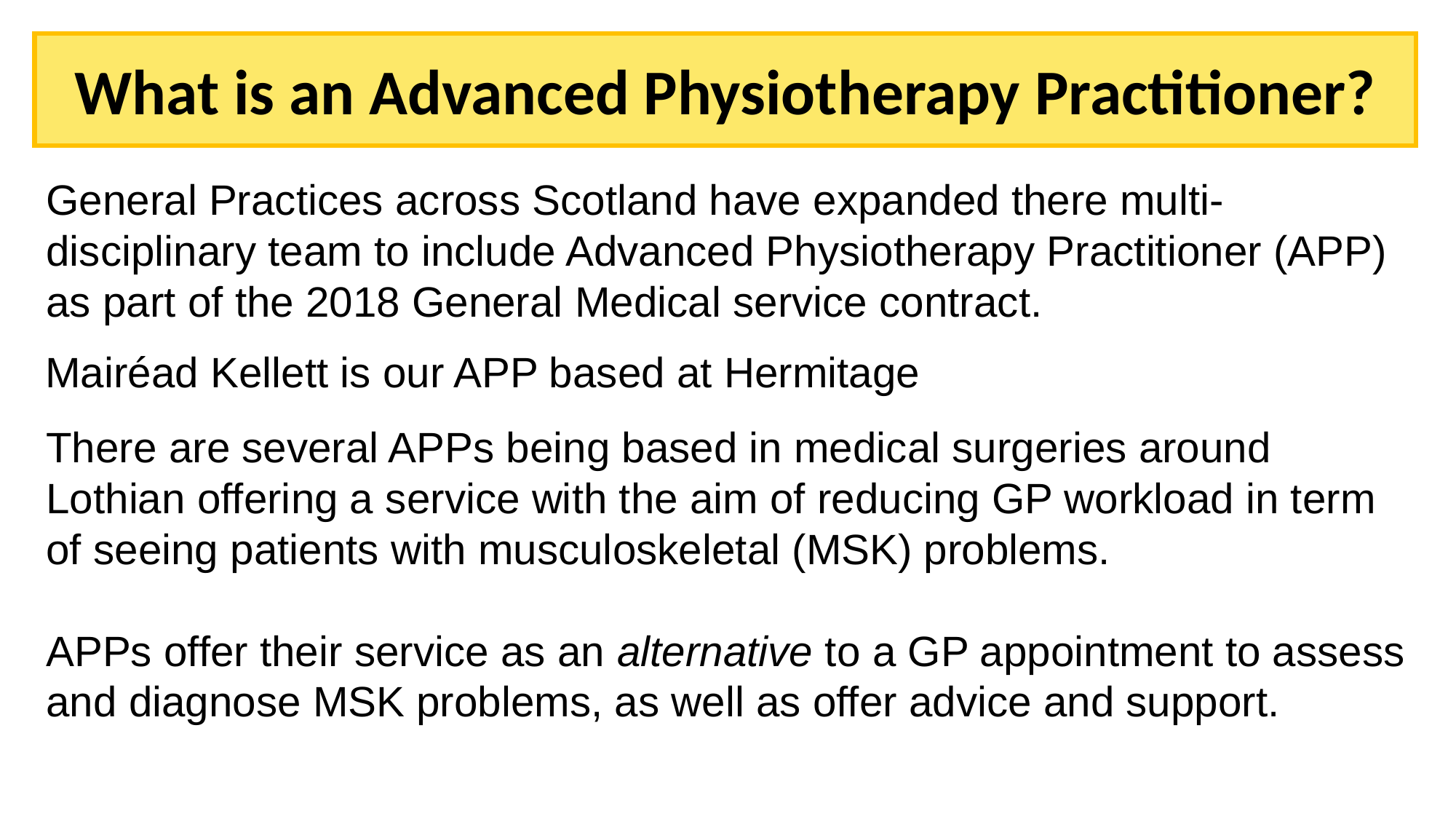

What is an Advanced Physiotherapy Practitioner?
General Practices across Scotland have expanded there multi- disciplinary team to include Advanced Physiotherapy Practitioner (APP) as part of the 2018 General Medical service contract.
Mairéad Kellett is our APP based at Hermitage
There are several APPs being based in medical surgeries around Lothian offering a service with the aim of reducing GP workload in term of seeing patients with musculoskeletal (MSK) problems.
APPs offer their service as an alternative to a GP appointment to assess and diagnose MSK problems, as well as offer advice and support.